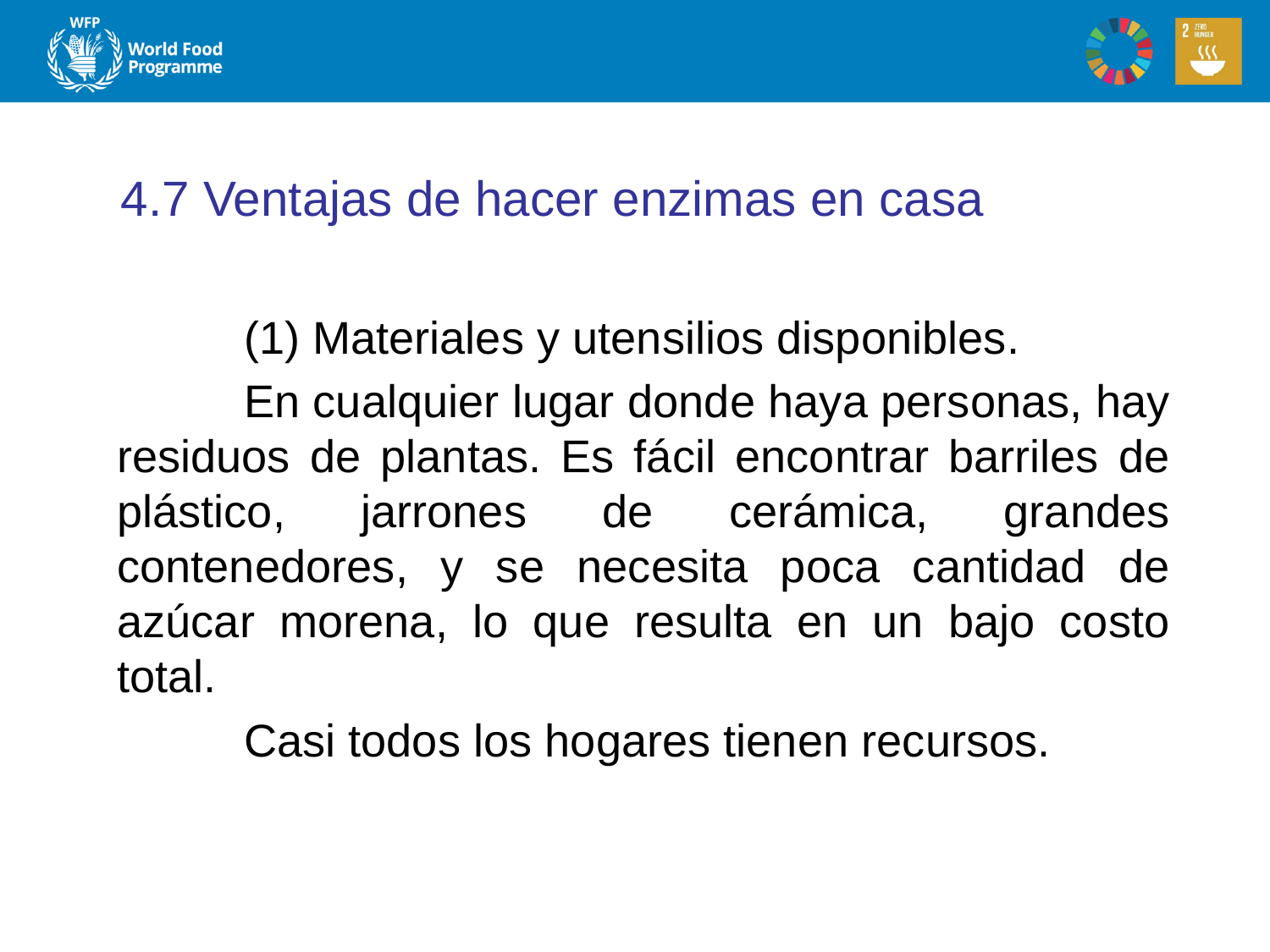

# 4.7 Ventajas de hacer enzimas en casa
	(1) Materiales y utensilios disponibles.
	En cualquier lugar donde haya personas, hay residuos de plantas. Es fácil encontrar barriles de plástico, jarrones de cerámica, grandes contenedores, y se necesita poca cantidad de azúcar morena, lo que resulta en un bajo costo total.
	Casi todos los hogares tienen recursos.